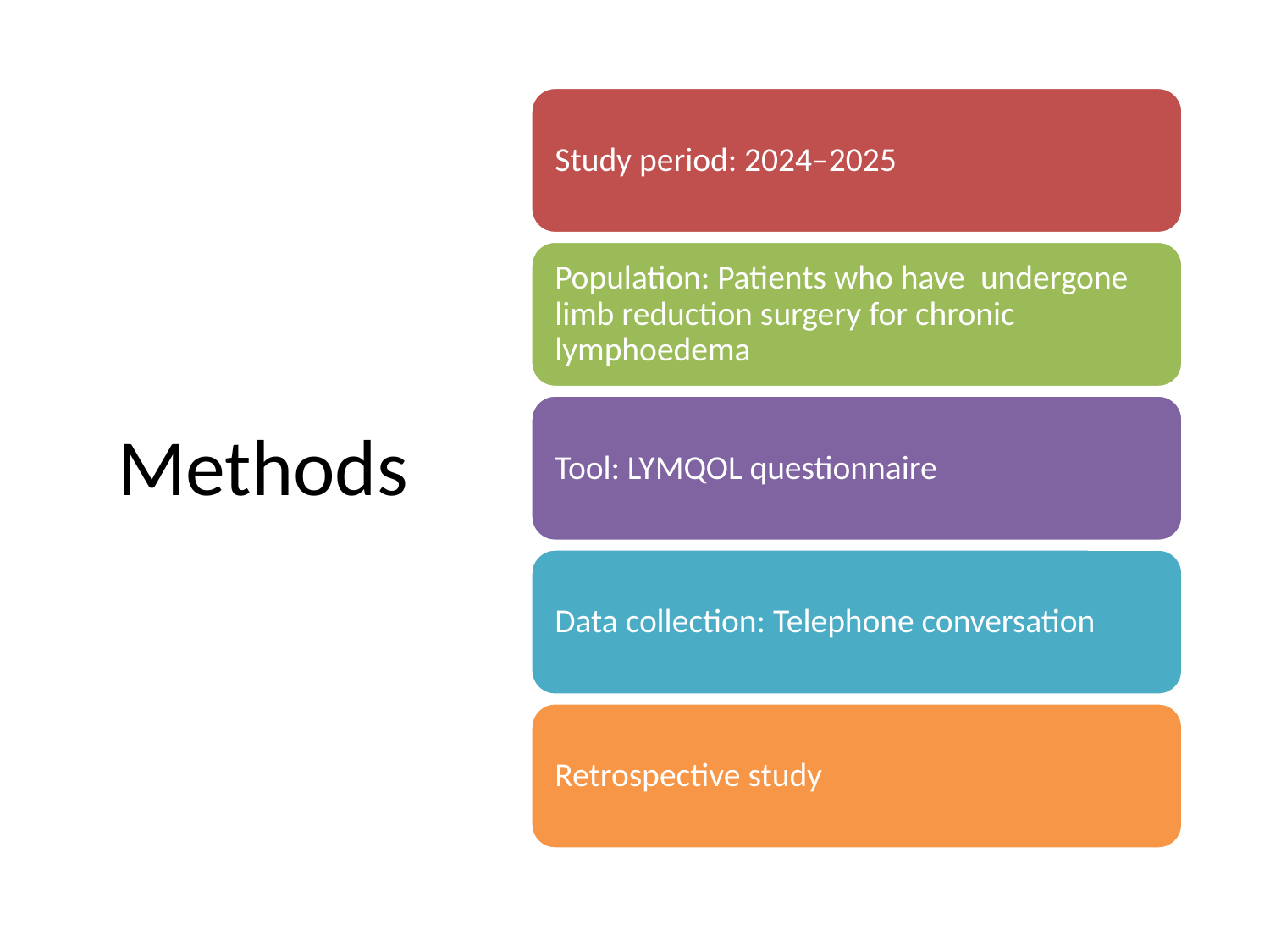

# Methods
Study period: 2024–2025
Population: Patients who have  undergone  limb reduction surgery for chronic lymphoedema
Tool: LYMQOL questionnaire
Data collection: Telephone conversation
Retrospective study